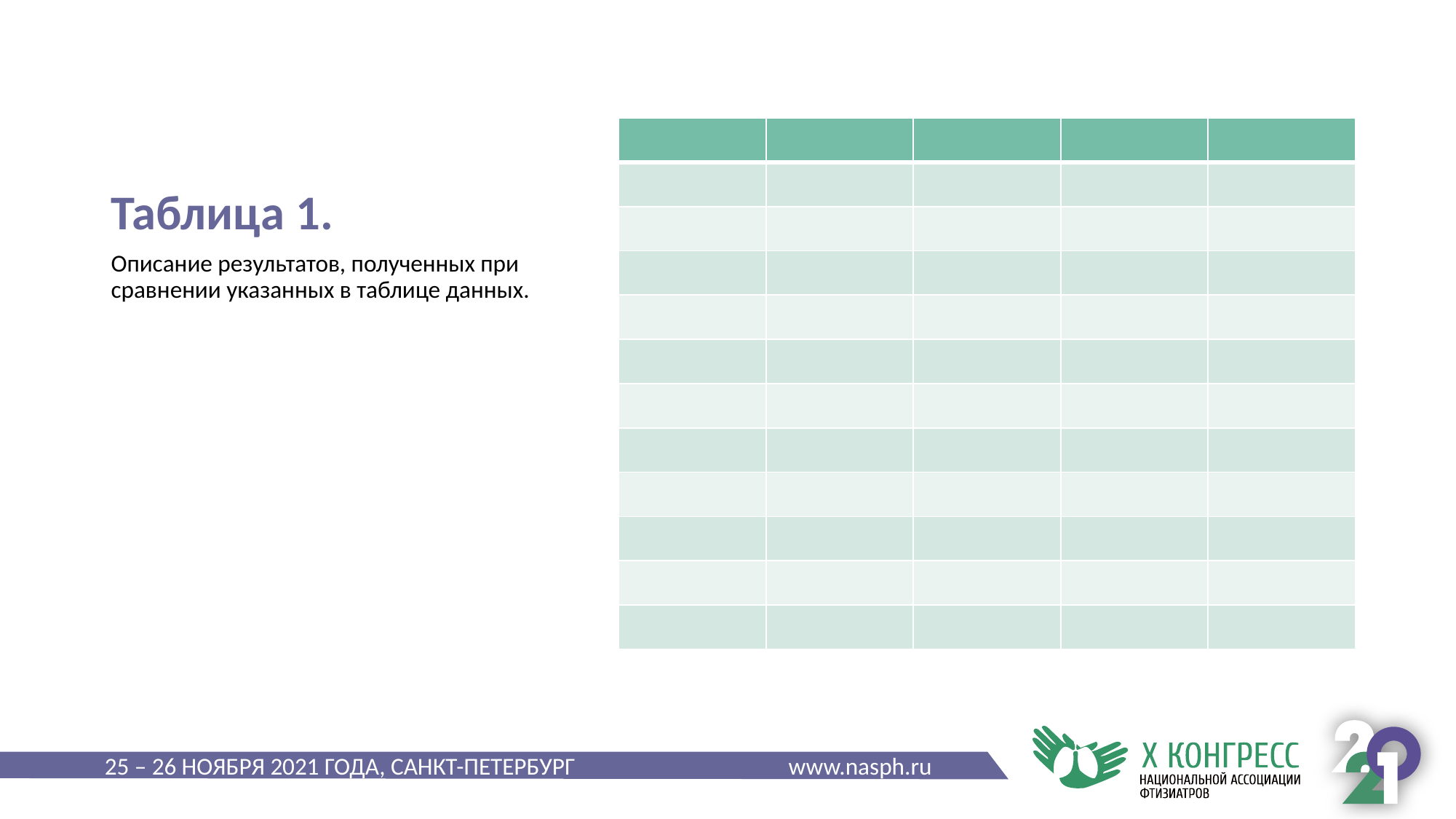

# Таблица 1.
|  |  |  |  |  |
| --- | --- | --- | --- | --- |
|  |  |  |  |  |
|  |  |  |  |  |
|  |  |  |  |  |
|  |  |  |  |  |
|  |  |  |  |  |
|  |  |  |  |  |
|  |  |  |  |  |
|  |  |  |  |  |
|  |  |  |  |  |
|  |  |  |  |  |
|  |  |  |  |  |
Описание результатов, полученных при сравнении указанных в таблице данных.